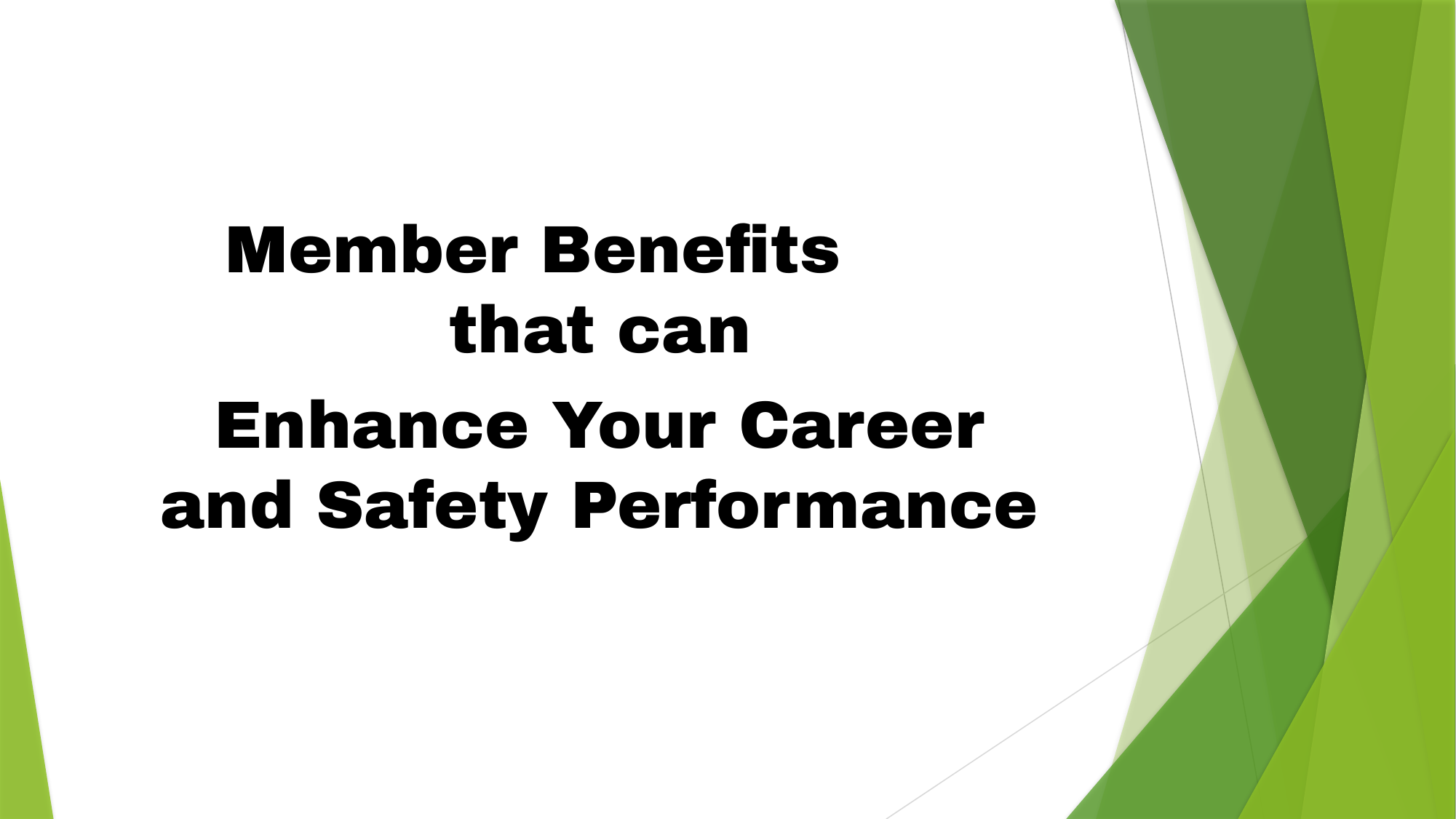

Member Benefits       that can
Enhance Your Career and Safety Performance